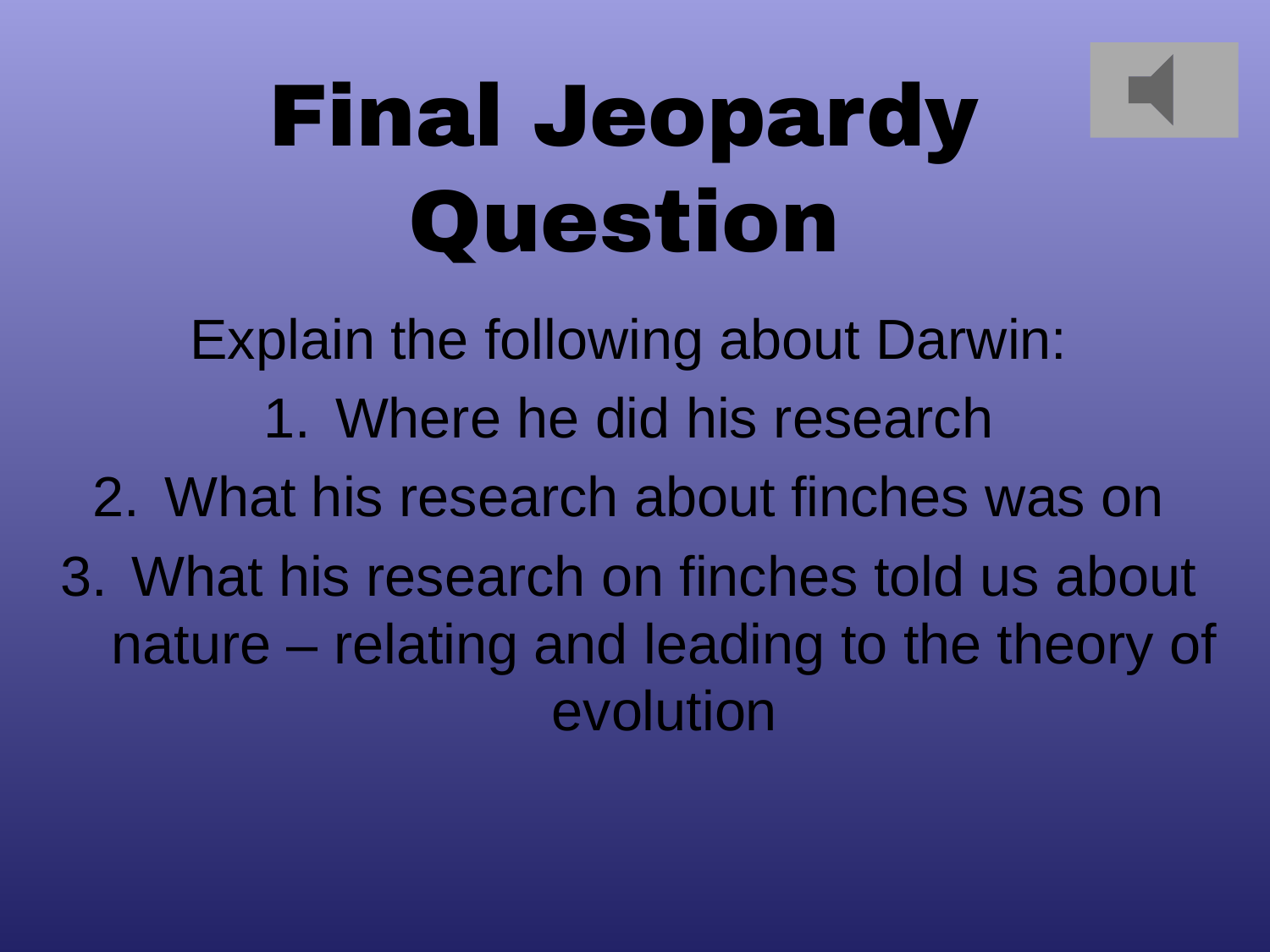

# Final Jeopardy Question
Explain the following about Darwin:
Where he did his research
What his research about finches was on
What his research on finches told us about nature – relating and leading to the theory of evolution